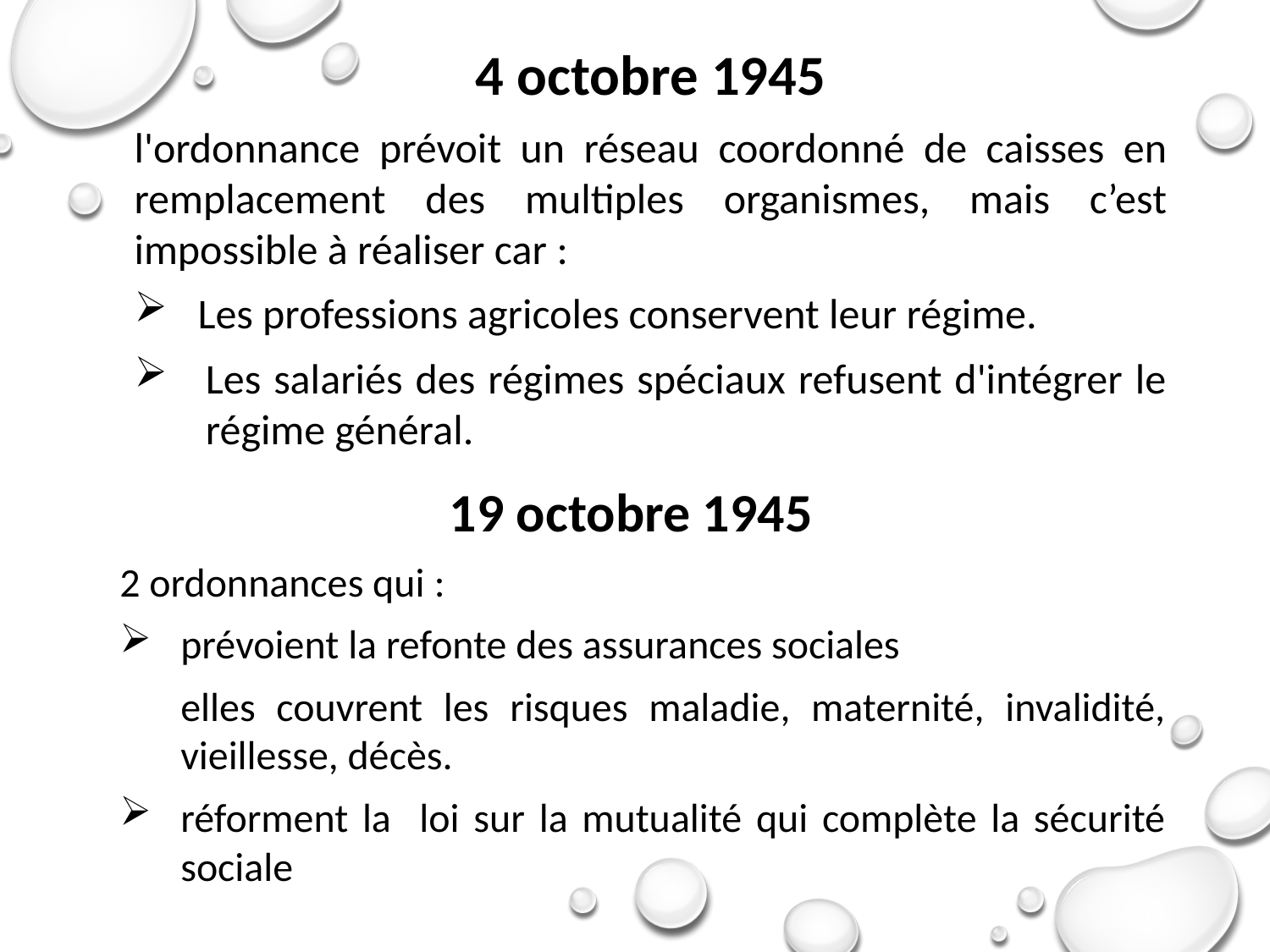

4 octobre 1945
l'ordonnance prévoit un réseau coordonné de caisses en remplacement des multiples organismes, mais c’est impossible à réaliser car :
Les professions agricoles conservent leur régime.
Les salariés des régimes spéciaux refusent d'intégrer le régime général.
19 octobre 1945
2 ordonnances qui :
prévoient la refonte des assurances sociales
elles couvrent les risques maladie, maternité, invalidité, vieillesse, décès.
réforment la  loi sur la mutualité qui complète la sécurité sociale